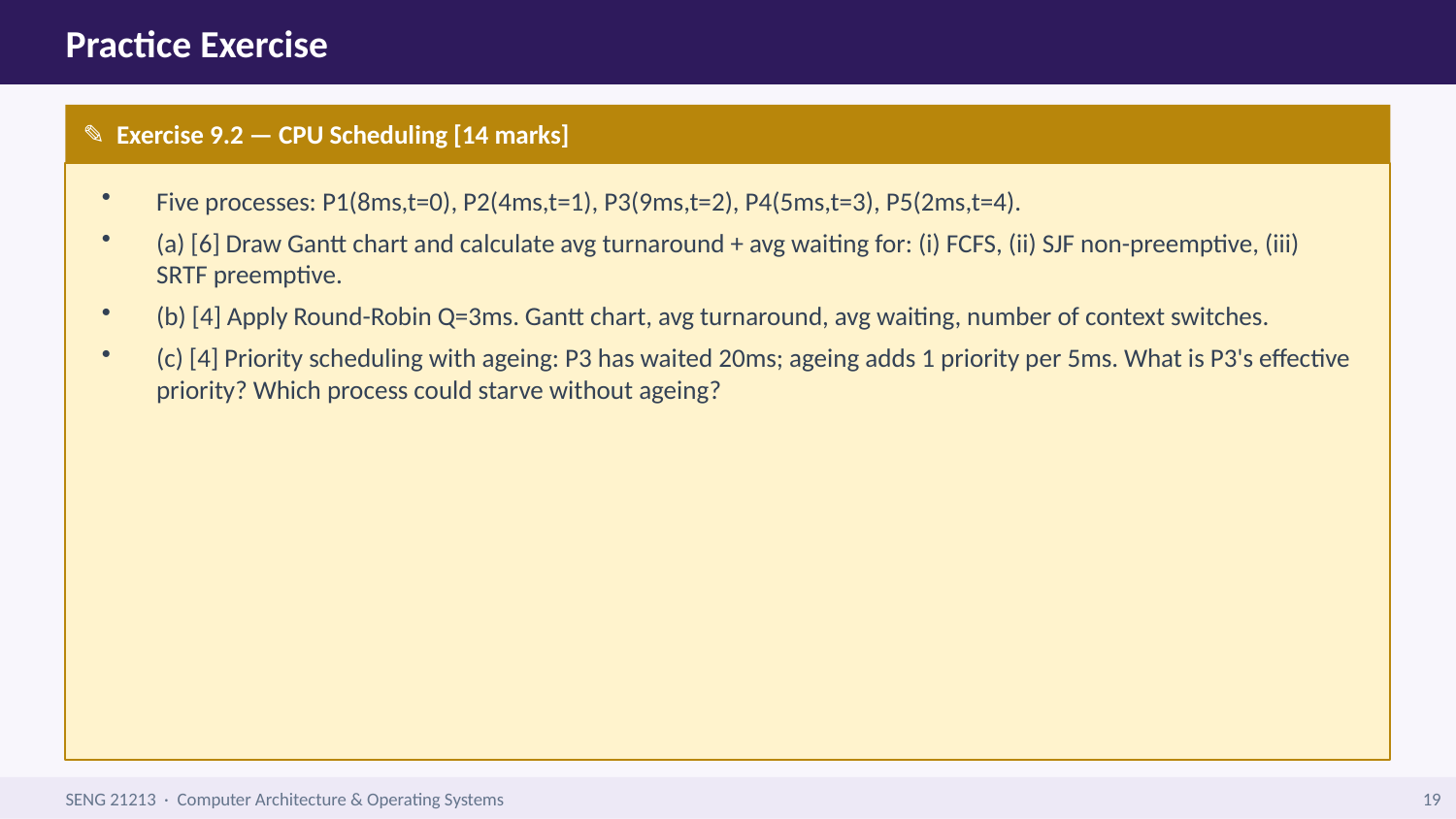

Practice Exercise

✎  Exercise 9.2 — CPU Scheduling [14 marks]

Five processes: P1(8ms,t=0), P2(4ms,t=1), P3(9ms,t=2), P4(5ms,t=3), P5(2ms,t=4).
(a) [6] Draw Gantt chart and calculate avg turnaround + avg waiting for: (i) FCFS, (ii) SJF non-preemptive, (iii) SRTF preemptive.
(b) [4] Apply Round-Robin Q=3ms. Gantt chart, avg turnaround, avg waiting, number of context switches.
(c) [4] Priority scheduling with ageing: P3 has waited 20ms; ageing adds 1 priority per 5ms. What is P3's effective priority? Which process could starve without ageing?

SENG 21213  ·  Computer Architecture & Operating Systems
19